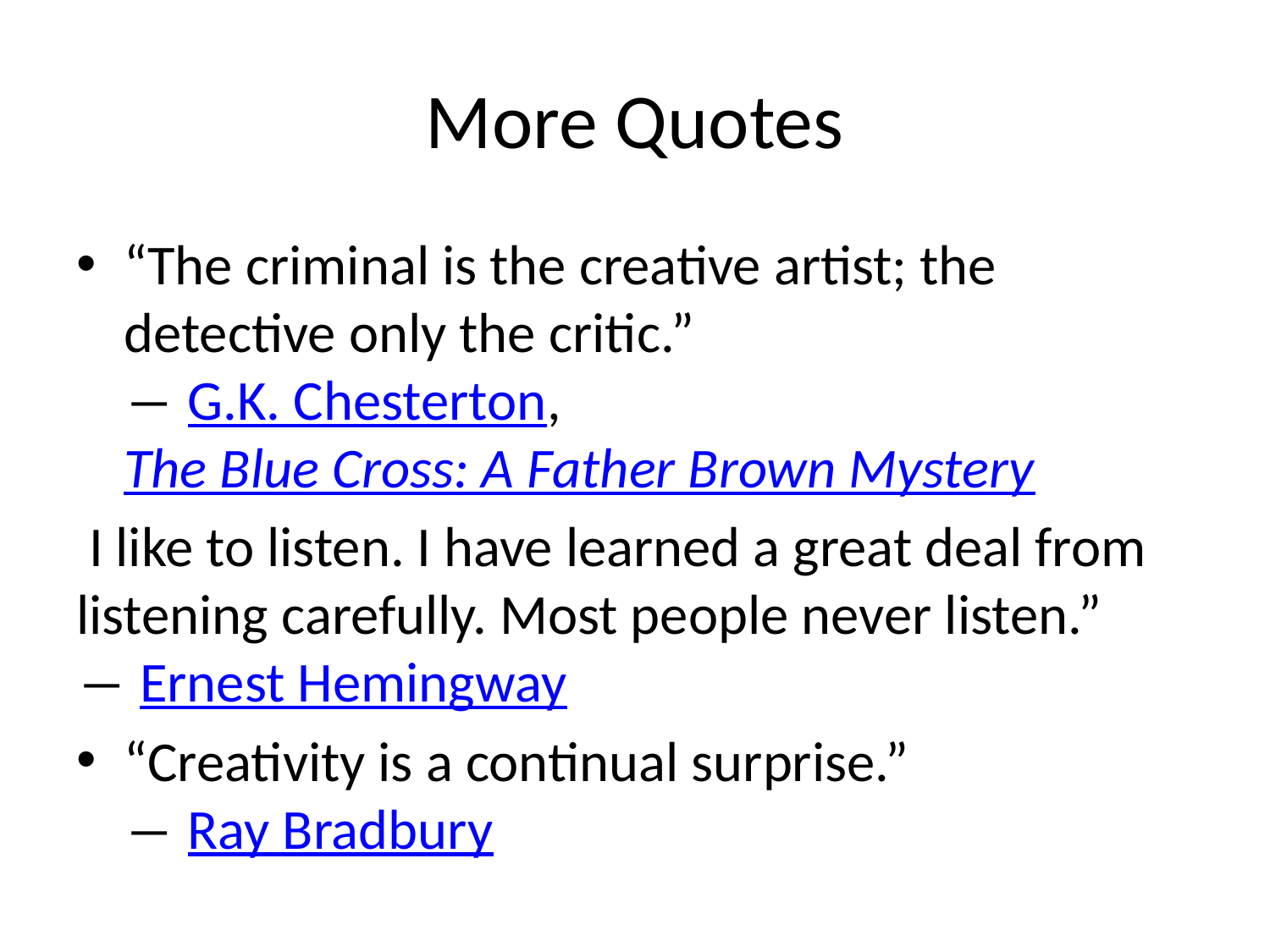

# More Quotes
“The criminal is the creative artist; the detective only the critic.”
― G.K. Chesterton, The Blue Cross: A Father Brown Mystery
 I like to listen. I have learned a great deal from listening carefully. Most people never listen.”
― Ernest Hemingway
“Creativity is a continual surprise.”
― Ray Bradbury